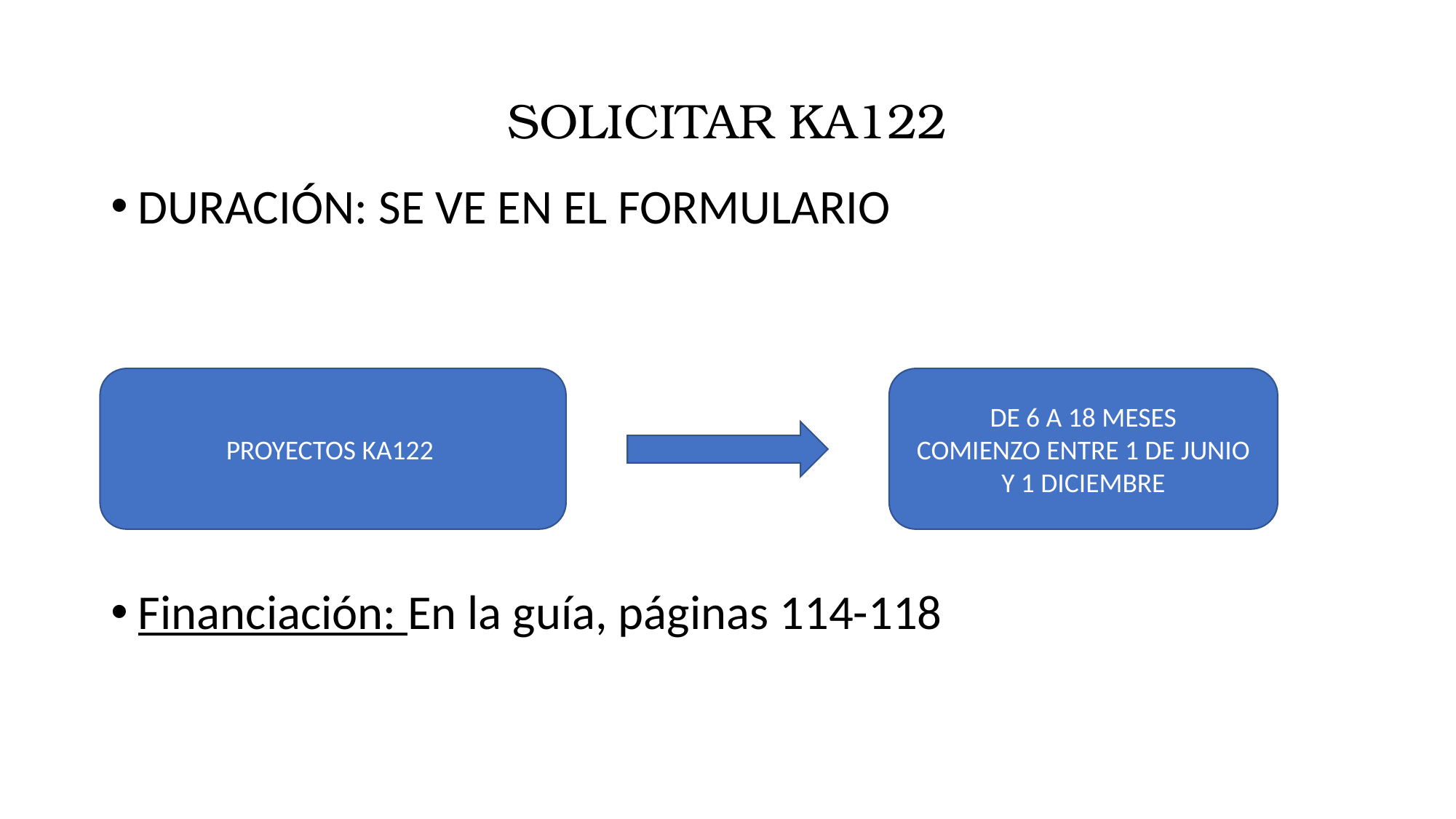

# SOLICITAR KA122
DURACIÓN: SE VE EN EL FORMULARIO

Financiación: En la guía, páginas 114-118

PROYECTOS KA122
DE 6 A 18 MESES
COMIENZO ENTRE 1 DE JUNIO Y 1 DICIEMBRE